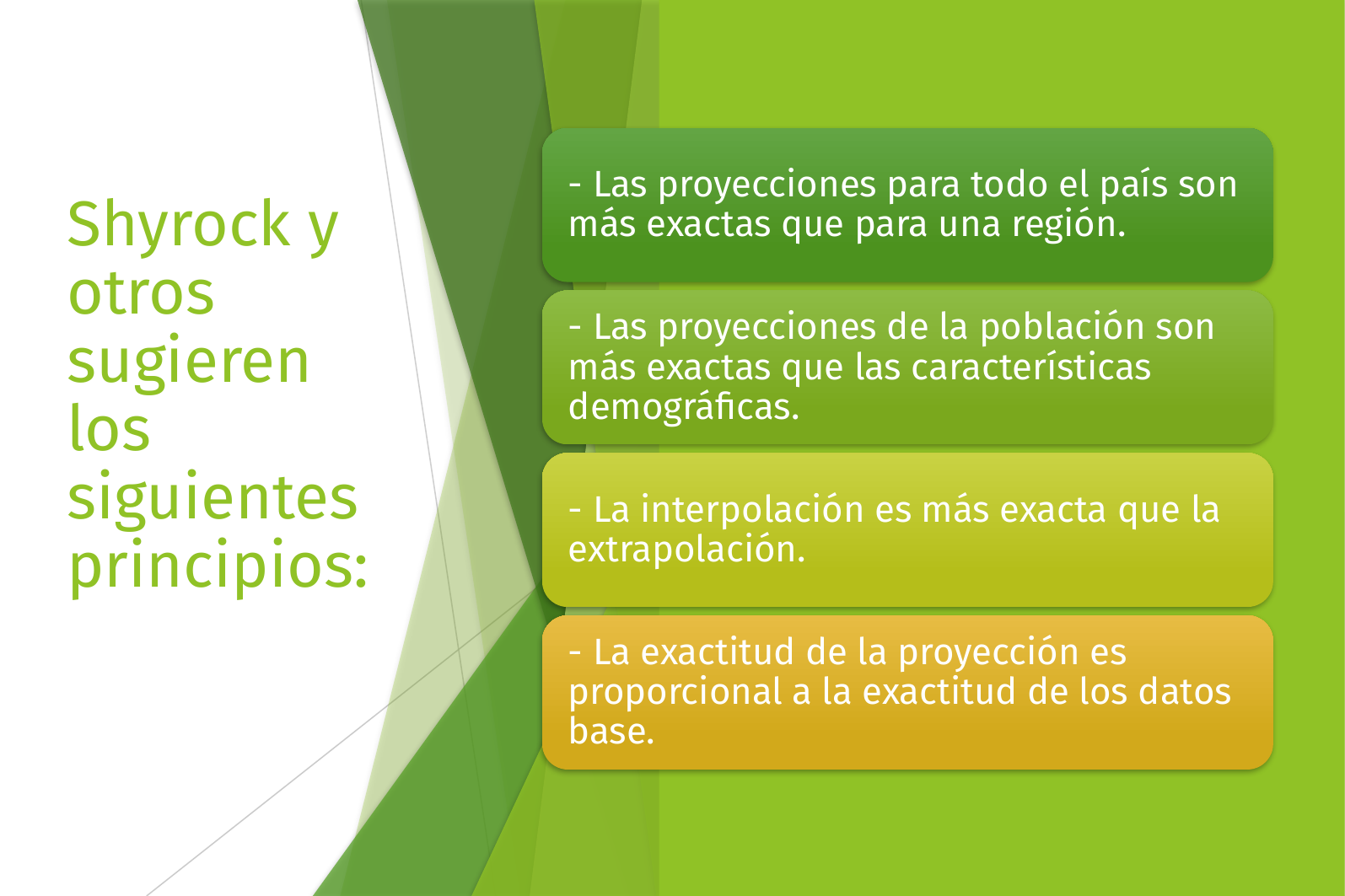

- Las proyecciones para todo el país son más exactas que para una región.
- Las proyecciones de la población son más exactas que las características demográficas.
- La interpolación es más exacta que la extrapolación.
- La exactitud de la proyección es proporcional a la exactitud de los datos base.
Shyrock y otros sugieren los siguientes principios: